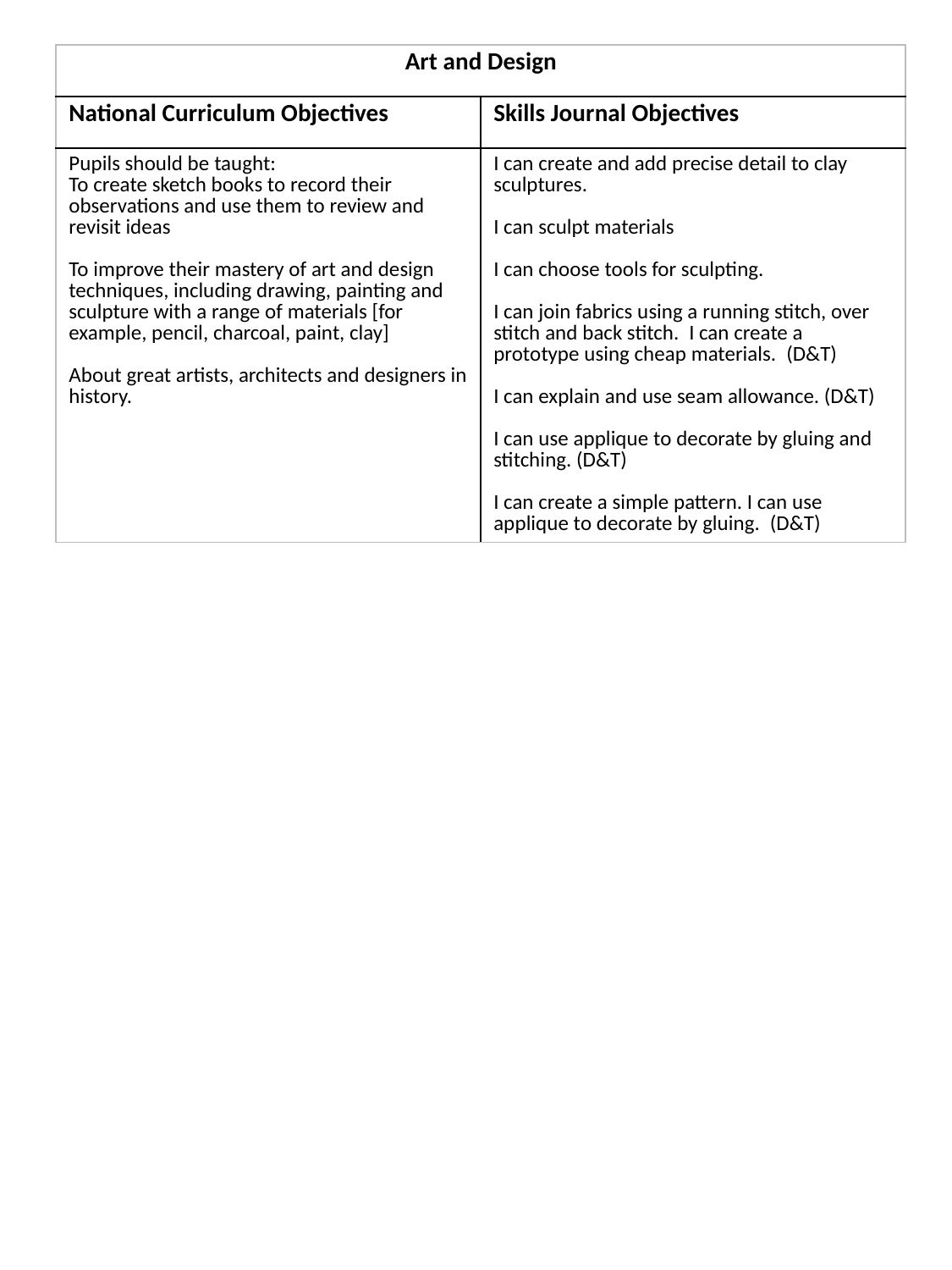

| Art and Design |  |
| --- | --- |
| National Curriculum Objectives | Skills Journal Objectives |
| Pupils should be taught: To create sketch books to record their observations and use them to review and revisit ideas To improve their mastery of art and design techniques, including drawing, painting and sculpture with a range of materials [for example, pencil, charcoal, paint, clay] About great artists, architects and designers in history. | I can create and add precise detail to clay sculptures. I can sculpt materials I can choose tools for sculpting. I can join fabrics using a running stitch, over stitch and back stitch.  I can create a prototype using cheap materials.  (D&T) I can explain and use seam allowance. (D&T) I can use applique to decorate by gluing and stitching. (D&T)  I can create a simple pattern. I can use applique to decorate by gluing.  (D&T) |